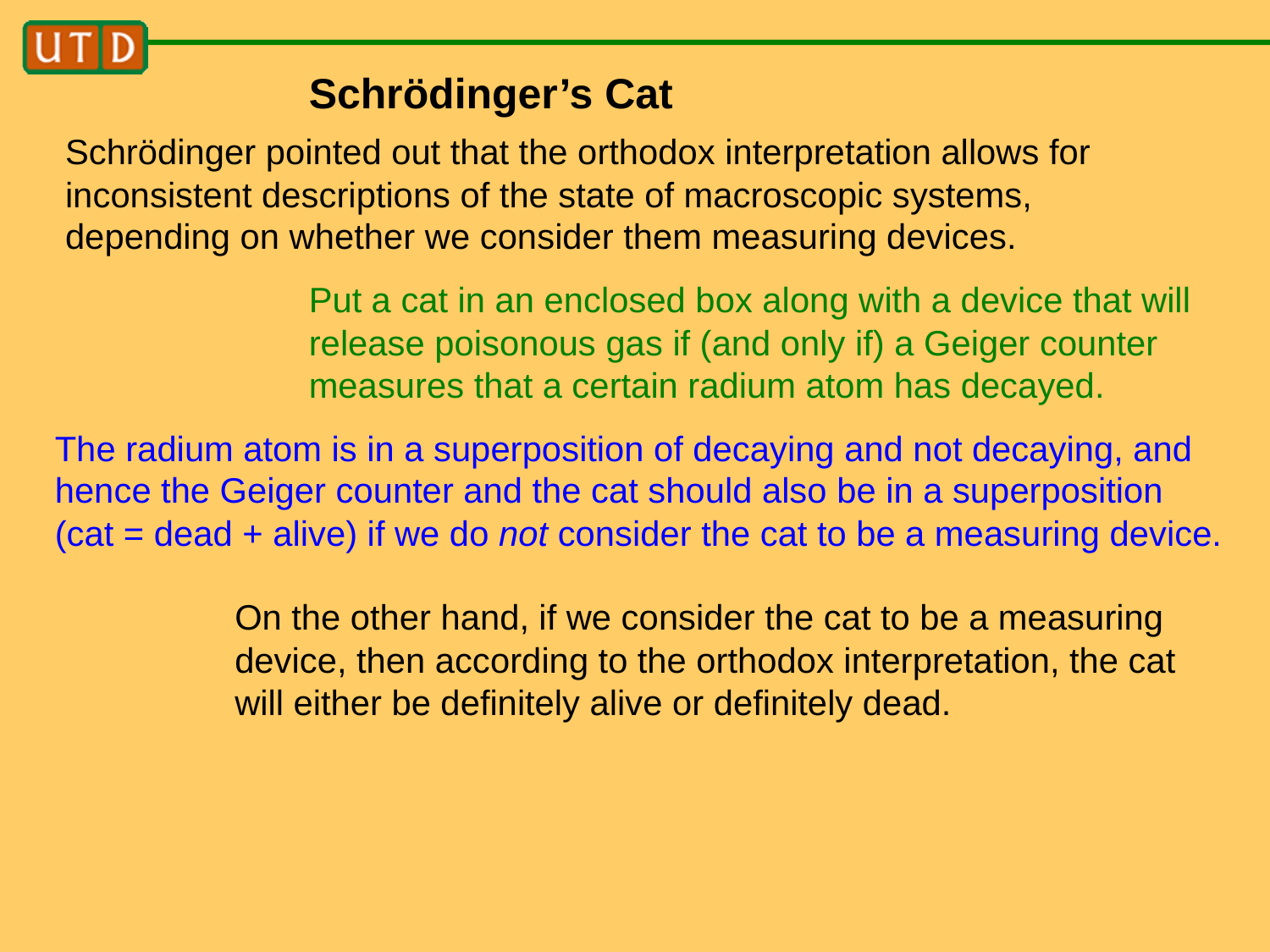

Schrödinger’s Cat
Schrödinger pointed out that the orthodox interpretation allows for inconsistent descriptions of the state of macroscopic systems, depending on whether we consider them measuring devices.
Put a cat in an enclosed box along with a device that will release poisonous gas if (and only if) a Geiger counter measures that a certain radium atom has decayed.
The radium atom is in a superposition of decaying and not decaying, and hence the Geiger counter and the cat should also be in a superposition (cat = dead + alive) if we do not consider the cat to be a measuring device.
On the other hand, if we consider the cat to be a measuring device, then according to the orthodox interpretation, the cat will either be definitely alive or definitely dead.